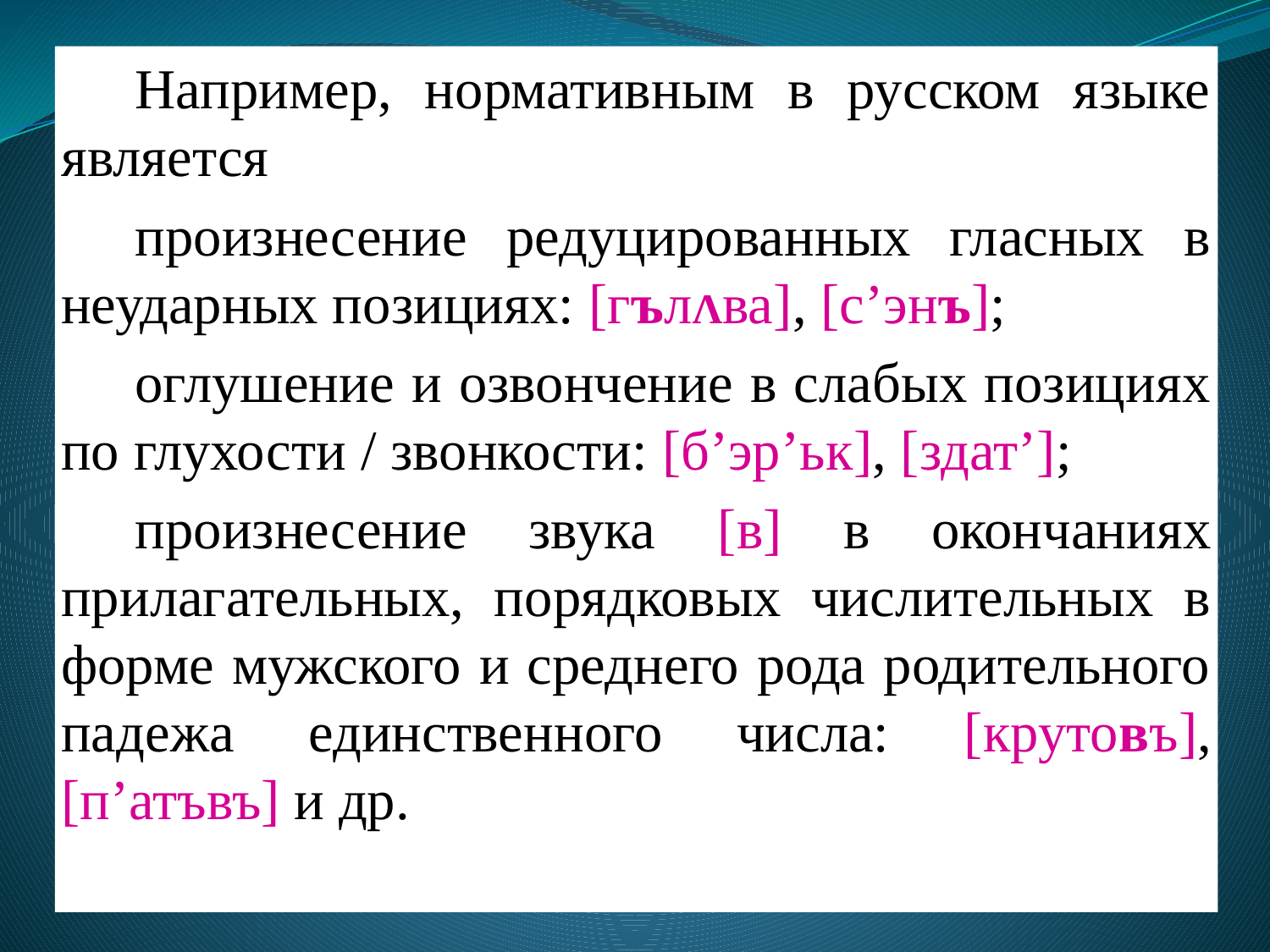

Например, нормативным в русском языке является
произнесение редуцированных гласных в неударных позициях: [гълΛва], [с’энъ];
оглушение и озвончение в слабых позициях по глухости / звонкости: [б’эр’ьк], [здат’];
произнесение звука [в] в окончаниях прилагательных, порядковых числительных в форме мужского и среднего рода родительного падежа единственного числа: [крутовъ], [п’атъвъ] и др.